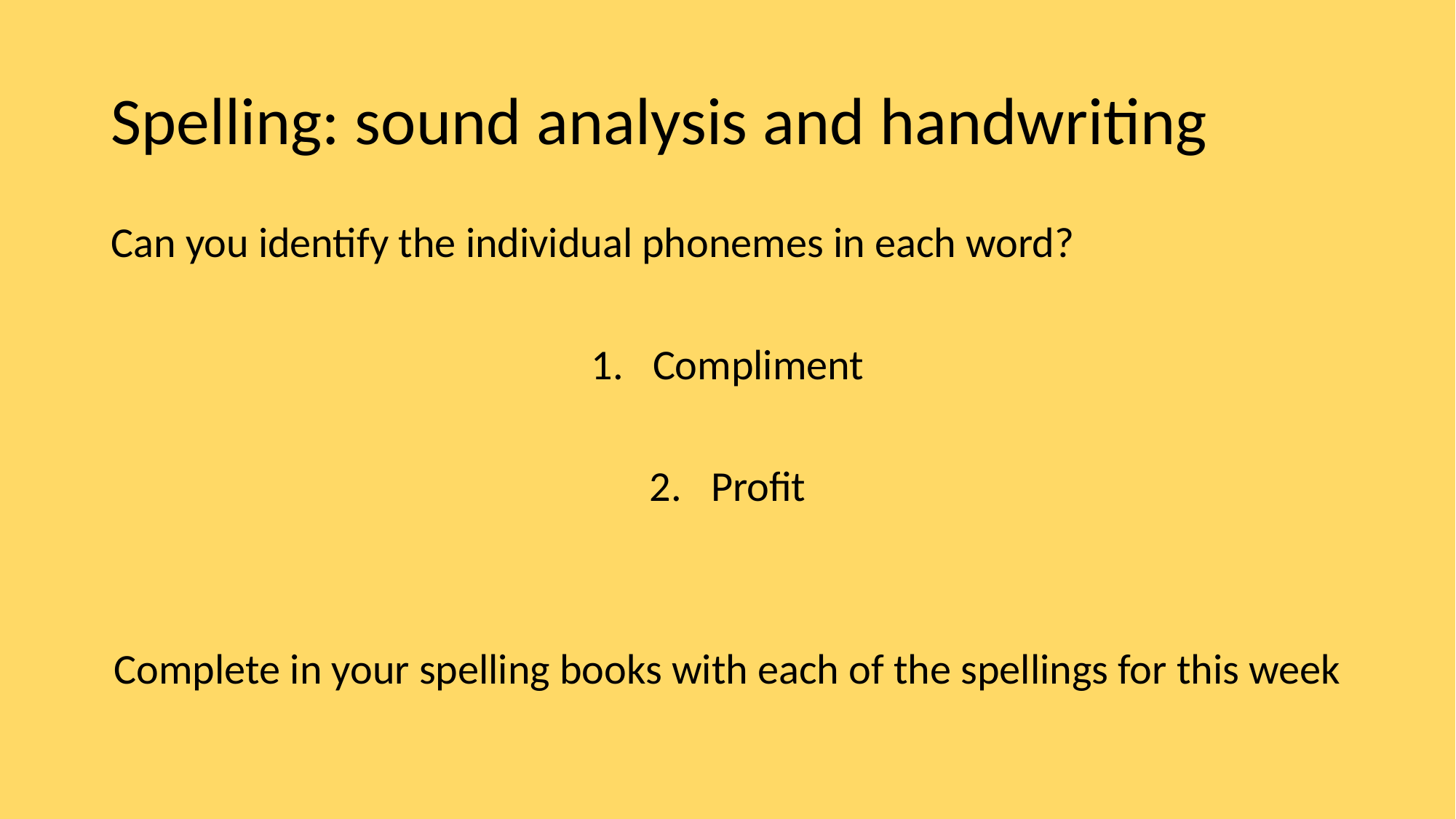

# Spelling: sound analysis and handwriting
Can you identify the individual phonemes in each word?

Compliment

Profit

Complete in your spelling books with each of the spellings for this week